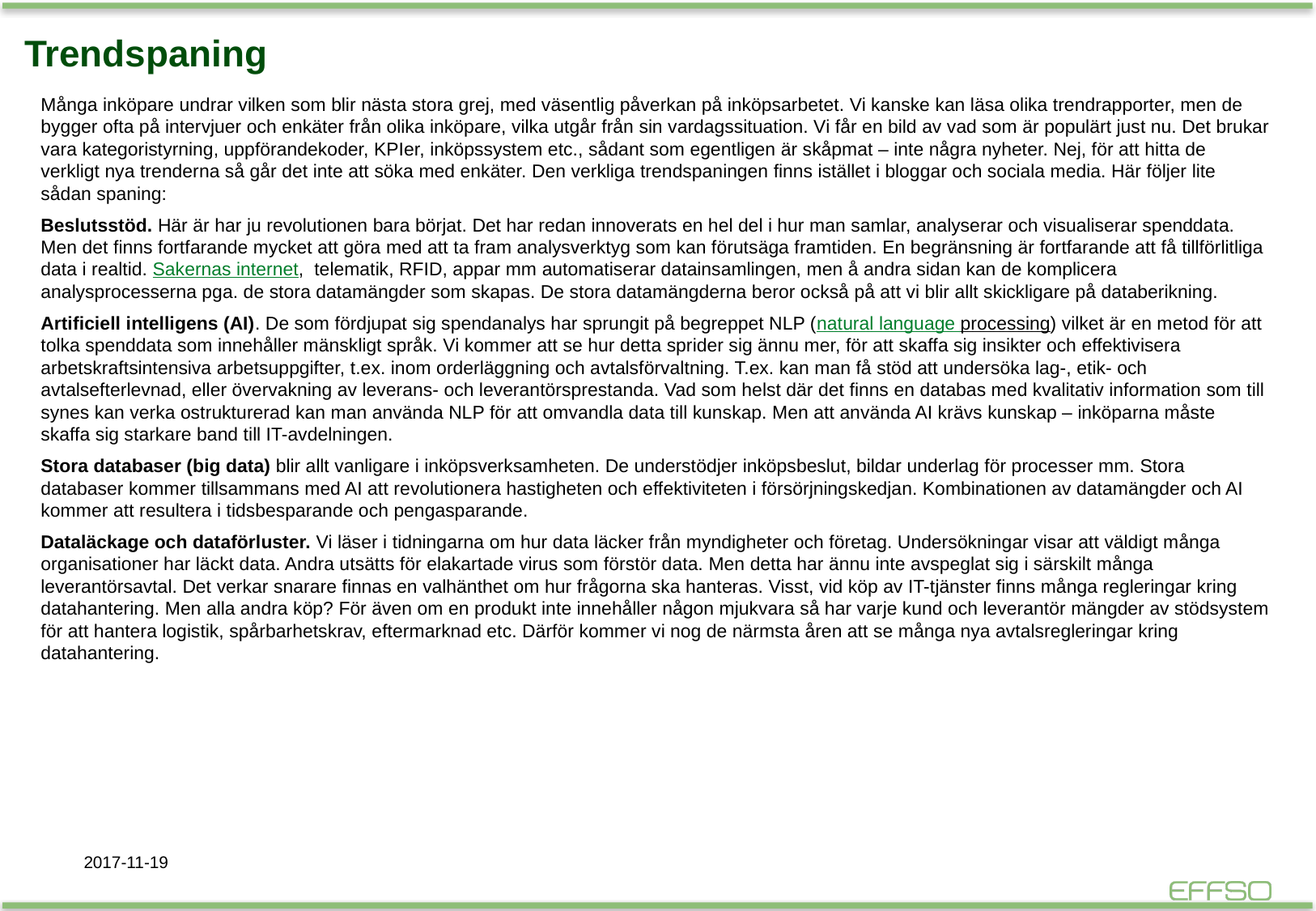

# Trendspaning
Många inköpare undrar vilken som blir nästa stora grej, med väsentlig påverkan på inköpsarbetet. Vi kanske kan läsa olika trendrapporter, men de bygger ofta på intervjuer och enkäter från olika inköpare, vilka utgår från sin vardagssituation. Vi får en bild av vad som är populärt just nu. Det brukar vara kategoristyrning, uppförandekoder, KPIer, inköpssystem etc., sådant som egentligen är skåpmat – inte några nyheter. Nej, för att hitta de verkligt nya trenderna så går det inte att söka med enkäter. Den verkliga trendspaningen finns istället i bloggar och sociala media. Här följer lite sådan spaning:
Beslutsstöd. Här är har ju revolutionen bara börjat. Det har redan innoverats en hel del i hur man samlar, analyserar och visualiserar spenddata. Men det finns fortfarande mycket att göra med att ta fram analysverktyg som kan förutsäga framtiden. En begränsning är fortfarande att få tillförlitliga data i realtid. Sakernas internet,  telematik, RFID, appar mm automatiserar datainsamlingen, men å andra sidan kan de komplicera analysprocesserna pga. de stora datamängder som skapas. De stora datamängderna beror också på att vi blir allt skickligare på databerikning.
Artificiell intelligens (AI). De som fördjupat sig spendanalys har sprungit på begreppet NLP (natural language processing) vilket är en metod för att tolka spenddata som innehåller mänskligt språk. Vi kommer att se hur detta sprider sig ännu mer, för att skaffa sig insikter och effektivisera arbetskraftsintensiva arbetsuppgifter, t.ex. inom orderläggning och avtalsförvaltning. T.ex. kan man få stöd att undersöka lag-, etik- och avtalsefterlevnad, eller övervakning av leverans- och leverantörsprestanda. Vad som helst där det finns en databas med kvalitativ information som till synes kan verka ostrukturerad kan man använda NLP för att omvandla data till kunskap. Men att använda AI krävs kunskap – inköparna måste skaffa sig starkare band till IT-avdelningen.
Stora databaser (big data) blir allt vanligare i inköpsverksamheten. De understödjer inköpsbeslut, bildar underlag för processer mm. Stora databaser kommer tillsammans med AI att revolutionera hastigheten och effektiviteten i försörjningskedjan. Kombinationen av datamängder och AI kommer att resultera i tidsbesparande och pengasparande.
Dataläckage och dataförluster. Vi läser i tidningarna om hur data läcker från myndigheter och företag. Undersökningar visar att väldigt många organisationer har läckt data. Andra utsätts för elakartade virus som förstör data. Men detta har ännu inte avspeglat sig i särskilt många leverantörsavtal. Det verkar snarare finnas en valhänthet om hur frågorna ska hanteras. Visst, vid köp av IT-tjänster finns många regleringar kring datahantering. Men alla andra köp? För även om en produkt inte innehåller någon mjukvara så har varje kund och leverantör mängder av stödsystem för att hantera logistik, spårbarhetskrav, eftermarknad etc. Därför kommer vi nog de närmsta åren att se många nya avtalsregleringar kring datahantering.

2017-11-19